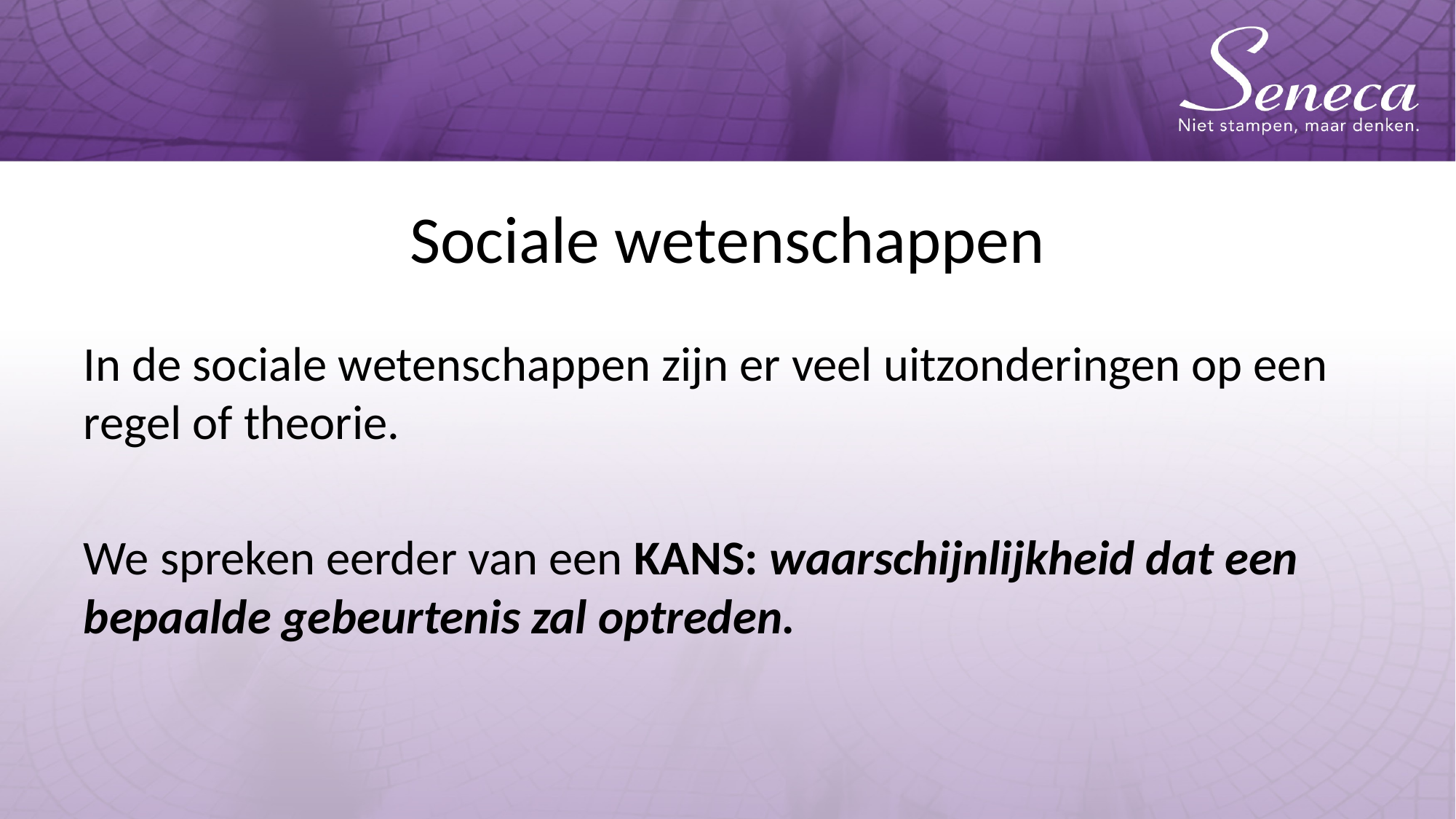

# Sociale wetenschappen
In de sociale wetenschappen zijn er veel uitzonderingen op een regel of theorie.

We spreken eerder van een KANS: waarschijnlijkheid dat een bepaalde gebeurtenis zal optreden.